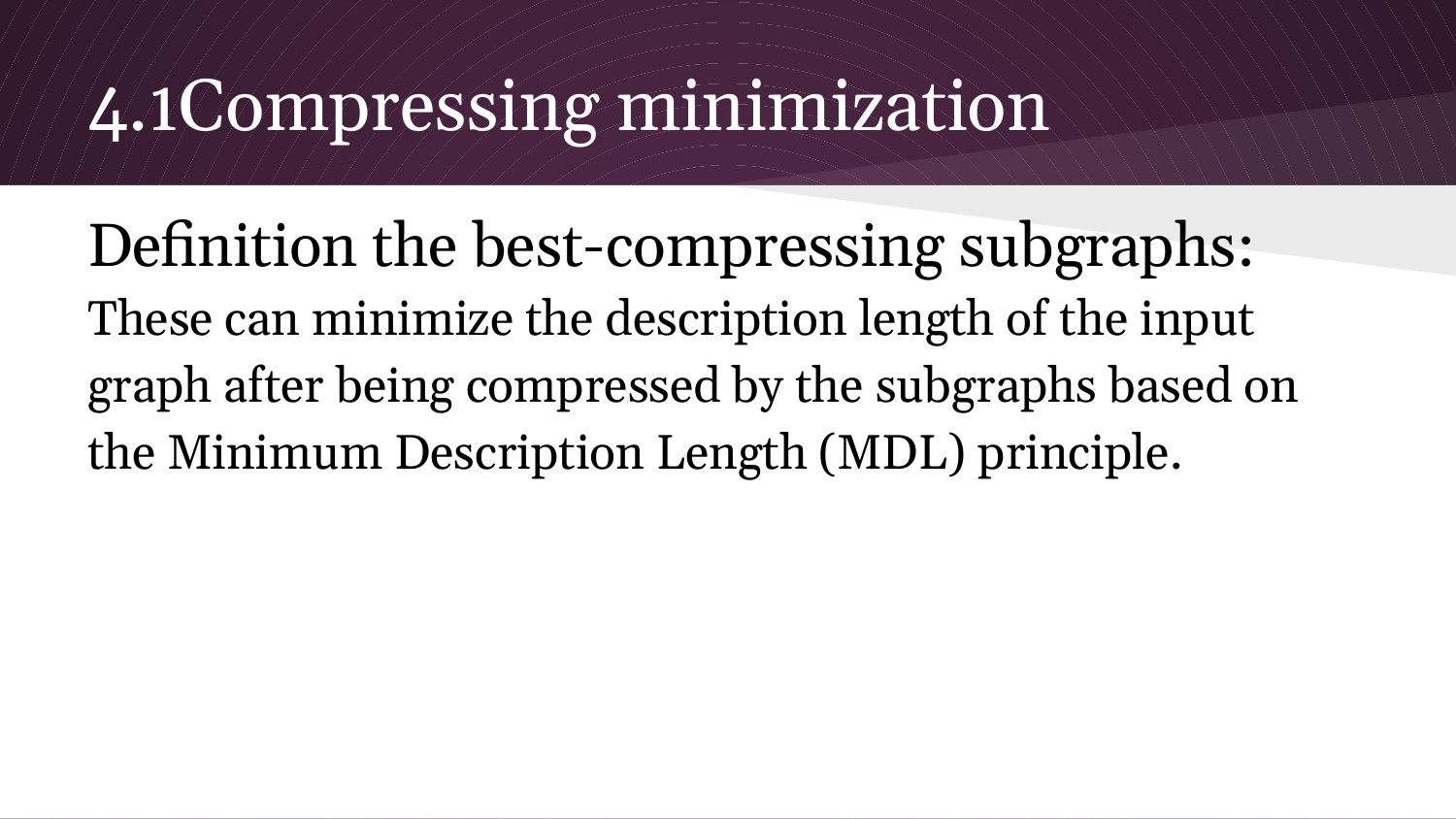

# 4.1Compressing minimization
Definition the best-compressing subgraphs:
These can minimize the description length of the input graph after being compressed by the subgraphs based on the Minimum Description Length (MDL) principle.